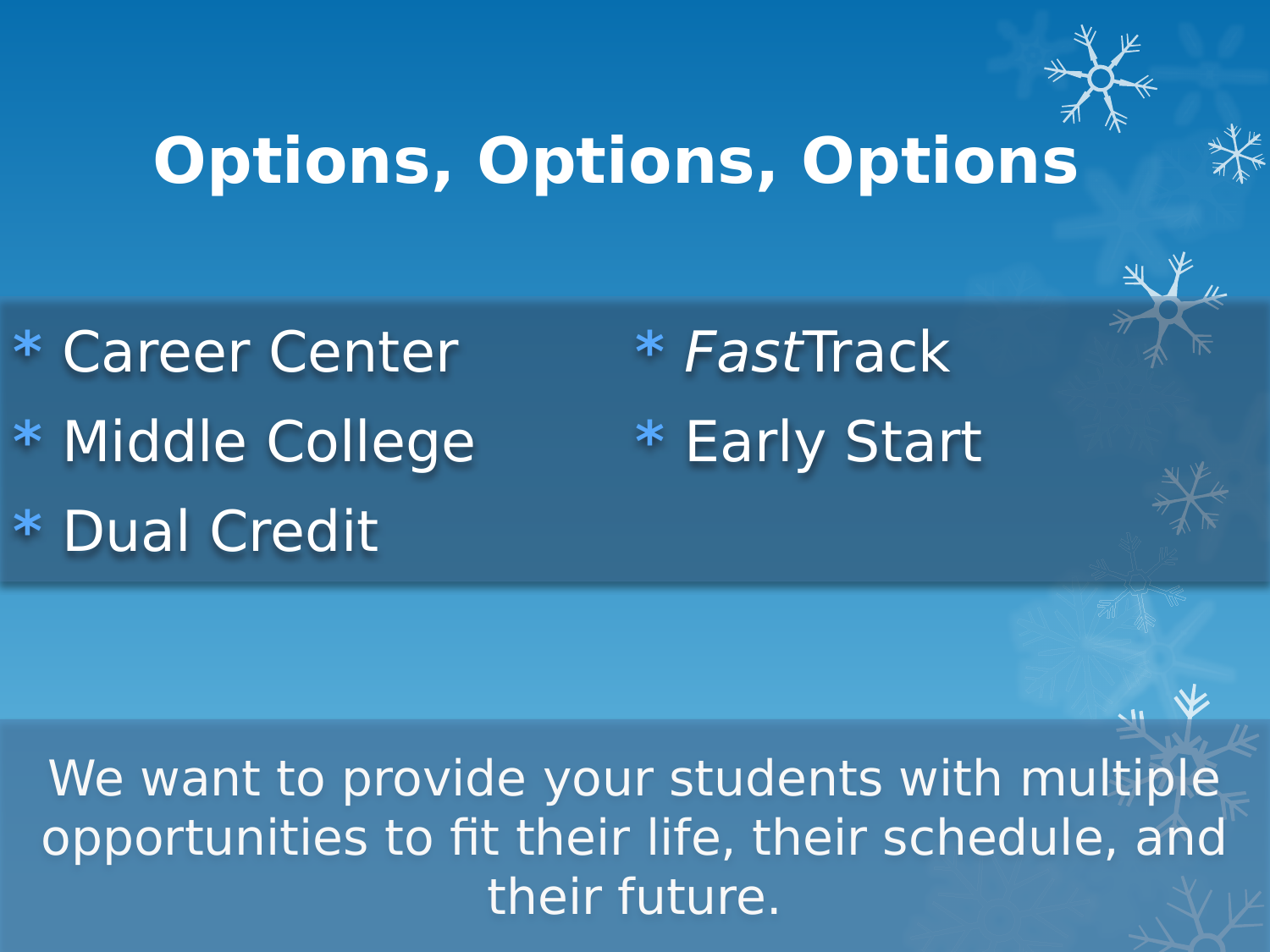

# Options, Options, Options
* Career Center
* Middle College
* Dual Credit
* FastTrack
* Early Start
We want to provide your students with multiple opportunities to fit their life, their schedule, and their future.